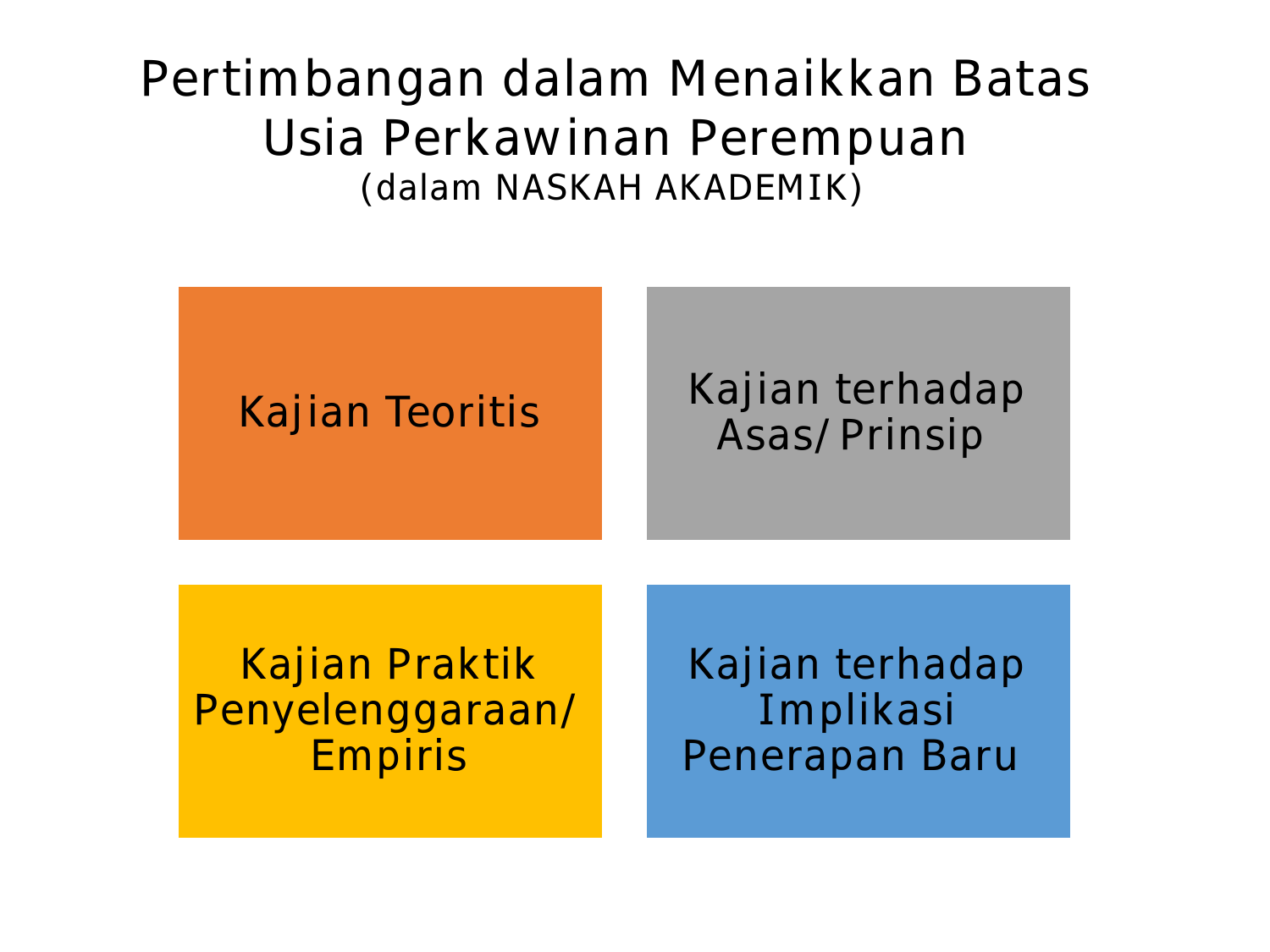

Pertimbangan dalam Menaikkan Batas
Usia Perkawinan Perempuan
(dalam NASKAH AKADEMIK)
Kajian Teoritis
Kajian terhadap Asas/Prinsip
Kajian Praktik Penyelenggaraan/ Empiris
Kajian terhadap Implikasi Penerapan Baru